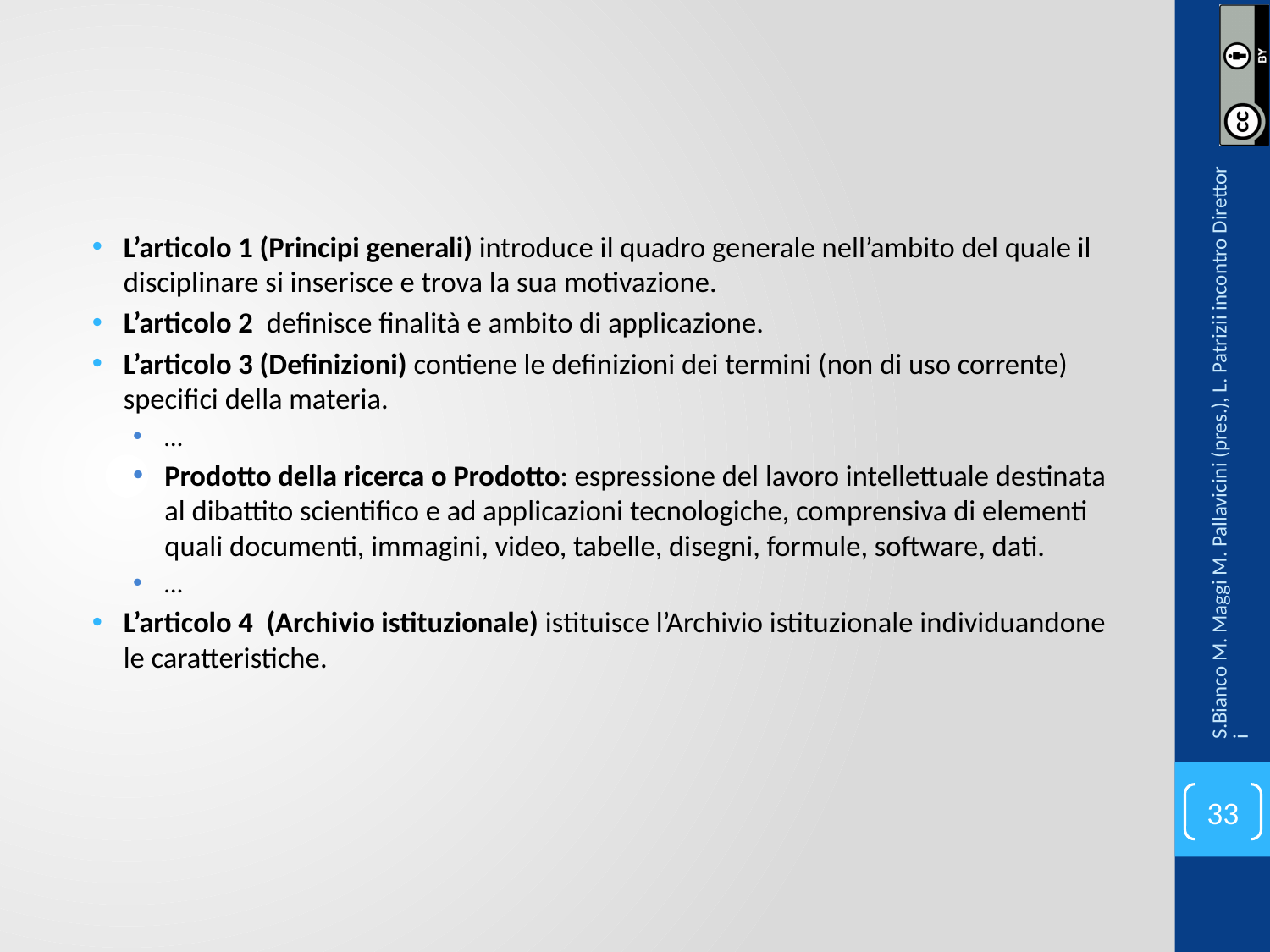

#
L’articolo 1 (Principi generali) introduce il quadro generale nell’ambito del quale il disciplinare si inserisce e trova la sua motivazione.
L’articolo 2  definisce finalità e ambito di applicazione.
L’articolo 3 (Definizioni) contiene le definizioni dei termini (non di uso corrente) specifici della materia.
…
Prodotto della ricerca o Prodotto: espressione del lavoro intellettuale destinata al dibattito scientifico e ad applicazioni tecnologiche, comprensiva di elementi quali documenti, immagini, video, tabelle, disegni, formule, software, dati.
…
L’articolo 4  (Archivio istituzionale) istituisce l’Archivio istituzionale individuandone le caratteristiche.

S.Bianco M. Maggi M. Pallavicini (pres.), L. Patrizii incontro Direttori
33